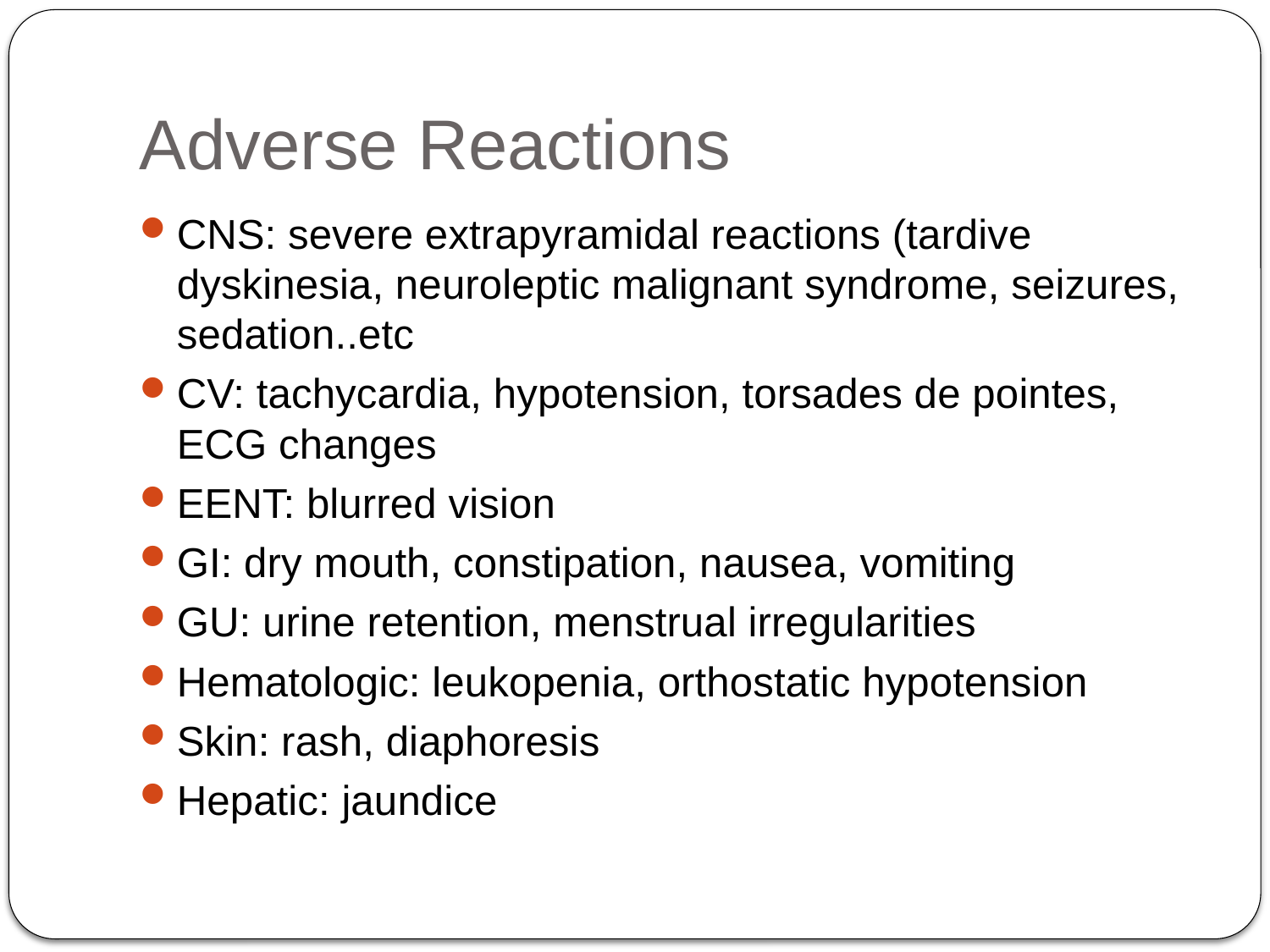

# Adverse Reactions
CNS: severe extrapyramidal reactions (tardive dyskinesia, neuroleptic malignant syndrome, seizures, sedation..etc
CV: tachycardia, hypotension, torsades de pointes, ECG changes
EENT: blurred vision
GI: dry mouth, constipation, nausea, vomiting
GU: urine retention, menstrual irregularities
Hematologic: leukopenia, orthostatic hypotension
Skin: rash, diaphoresis
Hepatic: jaundice